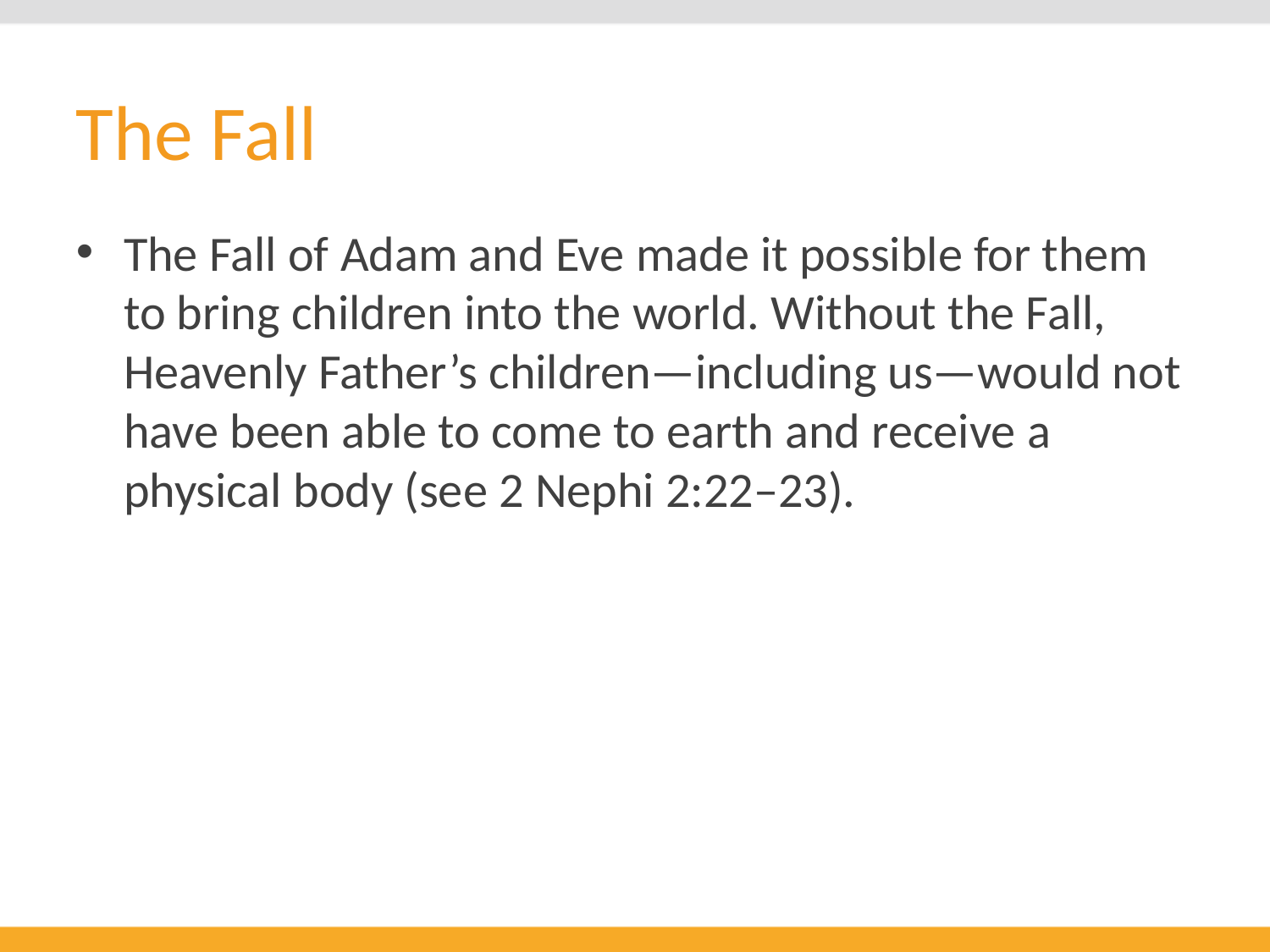

# The Fall
The Fall of Adam and Eve made it possible for them to bring children into the world. Without the Fall, Heavenly Father’s children—including us—would not have been able to come to earth and receive a physical body (see 2 Nephi 2:22–23).